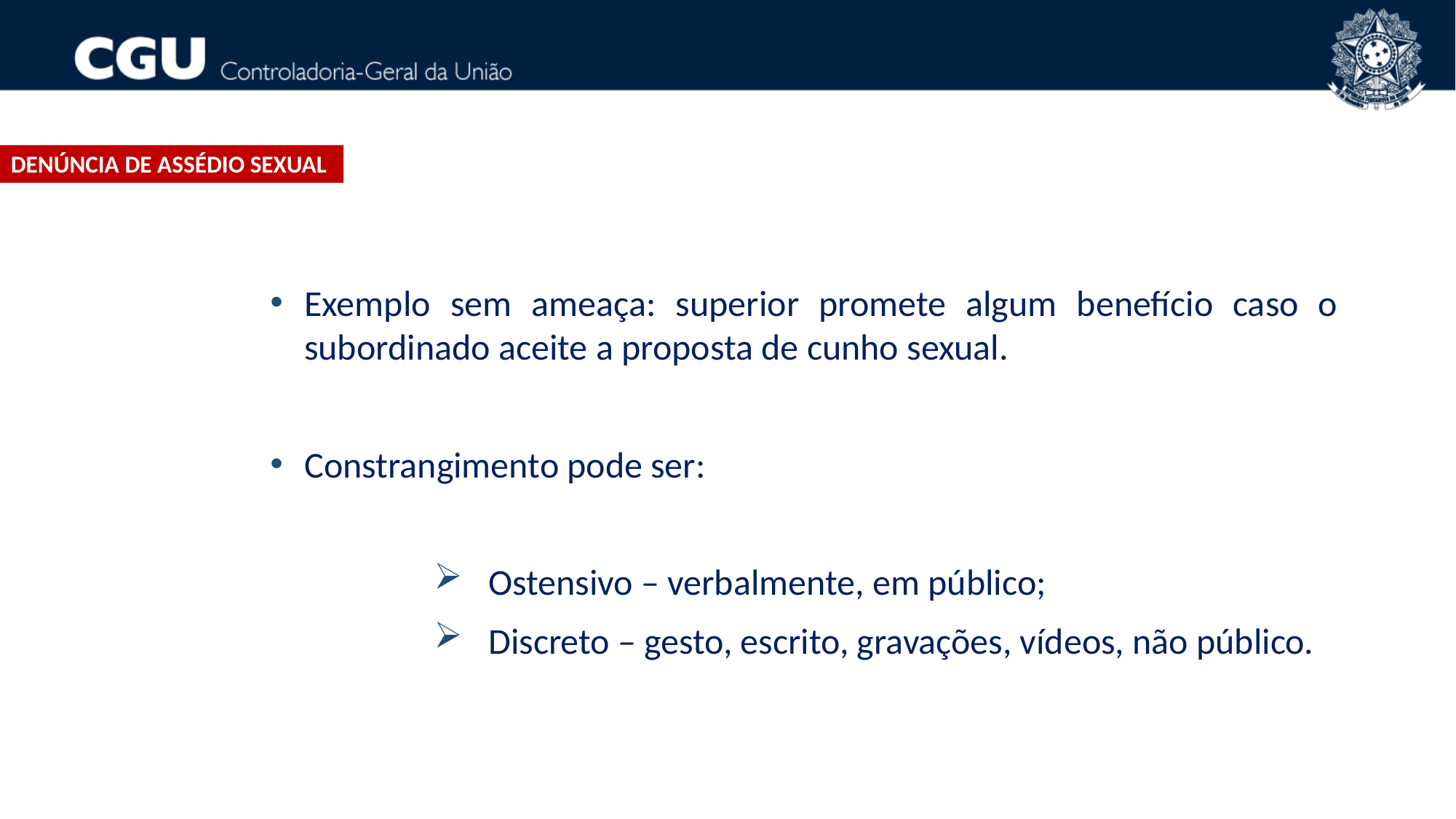

DENÚNCIA DE ASSÉDIO sexual
Exemplo sem ameaça: superior promete algum benefício caso o subordinado aceite a proposta de cunho sexual.

Constrangimento pode ser:

Ostensivo – verbalmente, em público;
Discreto – gesto, escrito, gravações, vídeos, não público.